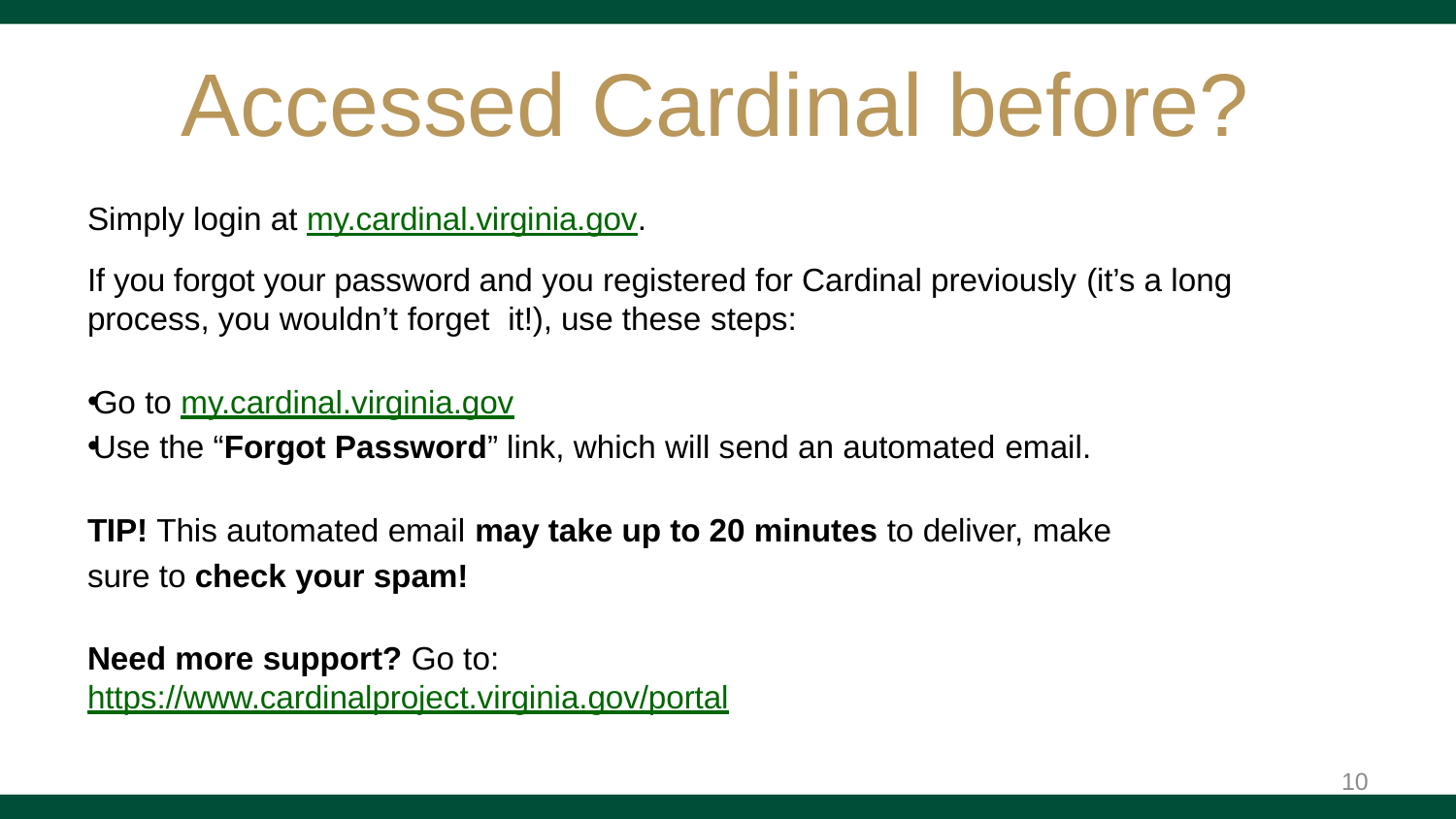

# Accessed Cardinal before?
Simply login at my.cardinal.virginia.gov.
If you forgot your password and you registered for Cardinal previously (it’s a long process, you wouldn’t forget  it!), use these steps:

Go to my.cardinal.virginia.gov
Use the “Forgot Password” link, which will send an automated email.

TIP! This automated email may take up to 20 minutes to deliver, make
sure to check your spam!

Need more support? Go to:  https://www.cardinalproject.virginia.gov/portal

10